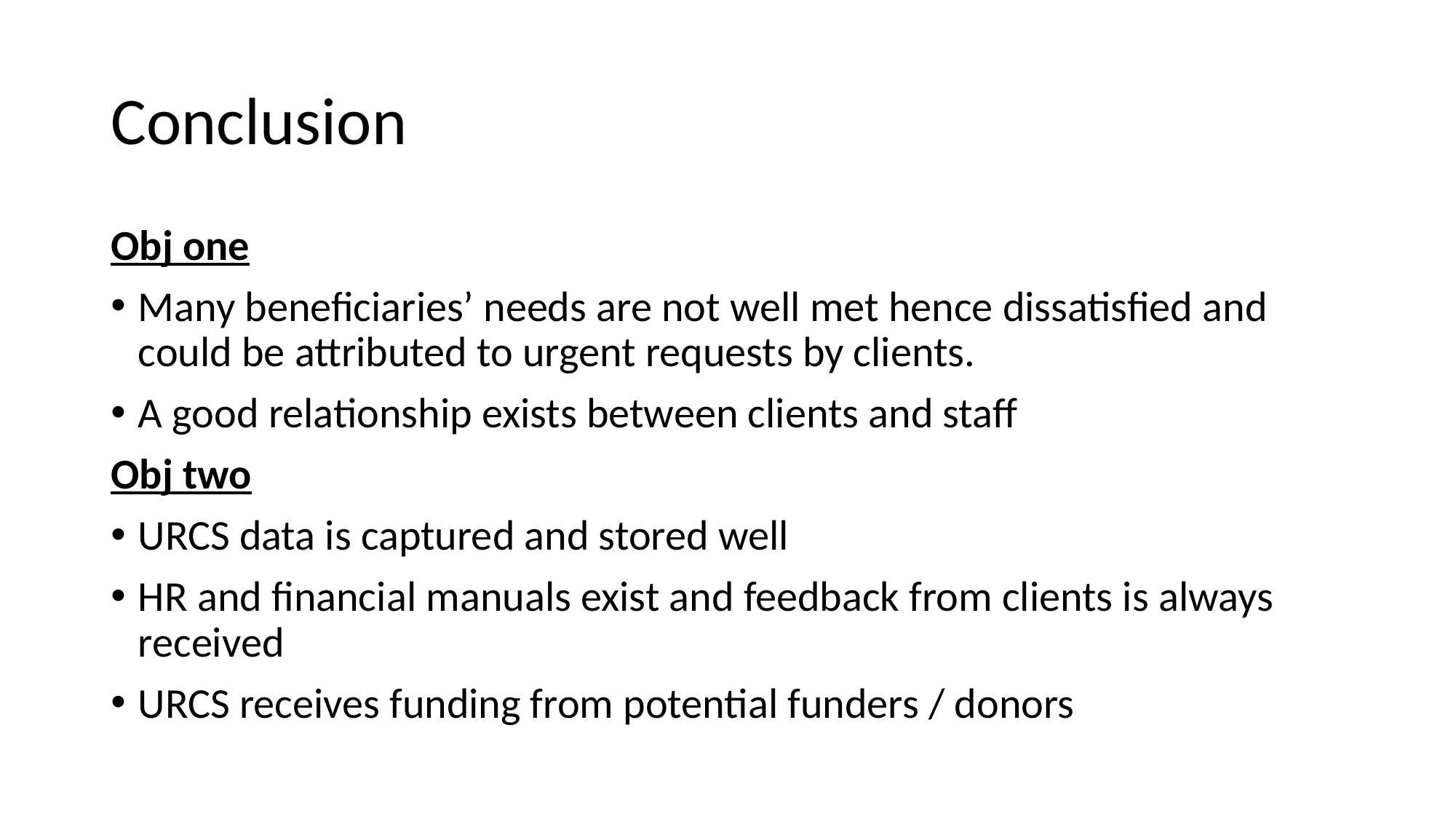

# Conclusion
Obj one
Many beneficiaries’ needs are not well met hence dissatisfied and could be attributed to urgent requests by clients.
A good relationship exists between clients and staff
Obj two
URCS data is captured and stored well
HR and financial manuals exist and feedback from clients is always received
URCS receives funding from potential funders / donors